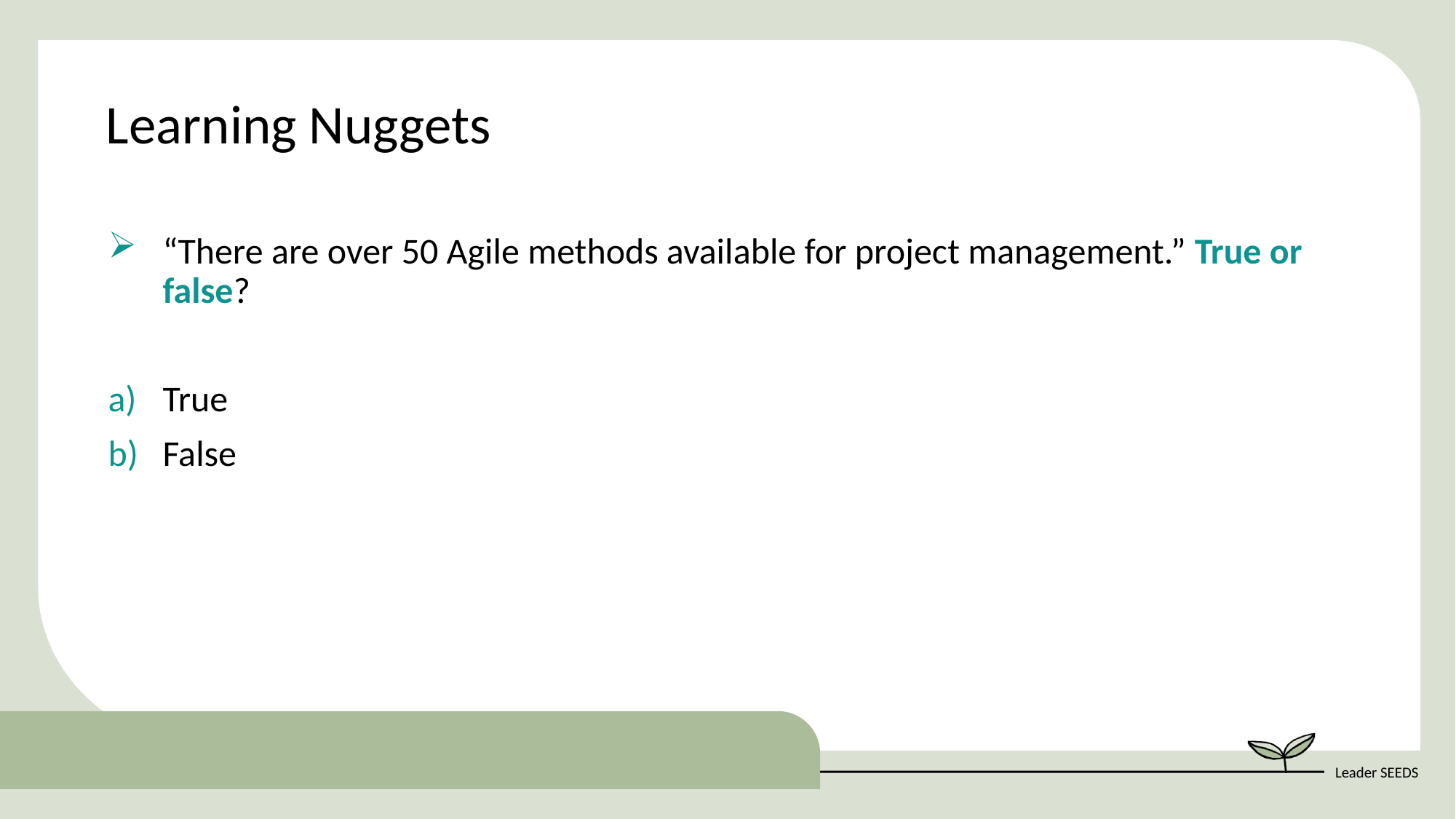

Learning Nuggets
“There are over 50 Agile methods available for project management.” True or false?

True
False